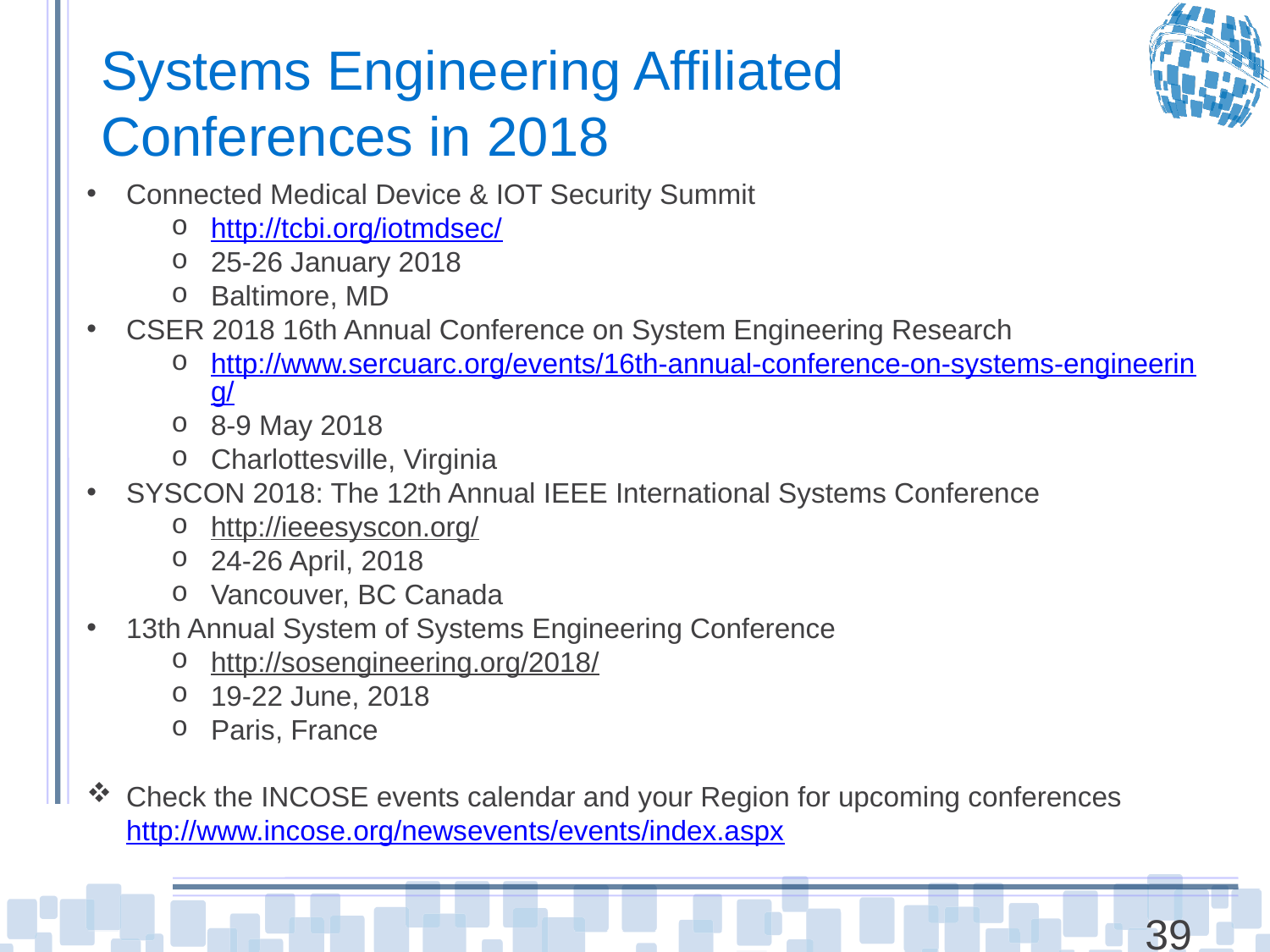

# Systems Engineering Affiliated Conferences in 2018
Connected Medical Device & IOT Security Summit
http://tcbi.org/iotmdsec/
25-26 January 2018
Baltimore, MD
CSER 2018 16th Annual Conference on System Engineering Research
http://www.sercuarc.org/events/16th-annual-conference-on-systems-engineering/
8-9 May 2018
Charlottesville, Virginia
SYSCON 2018: The 12th Annual IEEE International Systems Conference
http://ieeesyscon.org/
24-26 April, 2018
Vancouver, BC Canada
13th Annual System of Systems Engineering Conference
http://sosengineering.org/2018/
19-22 June, 2018
Paris, France

Check the INCOSE events calendar and your Region for upcoming conferences http://www.incose.org/newsevents/events/index.aspx